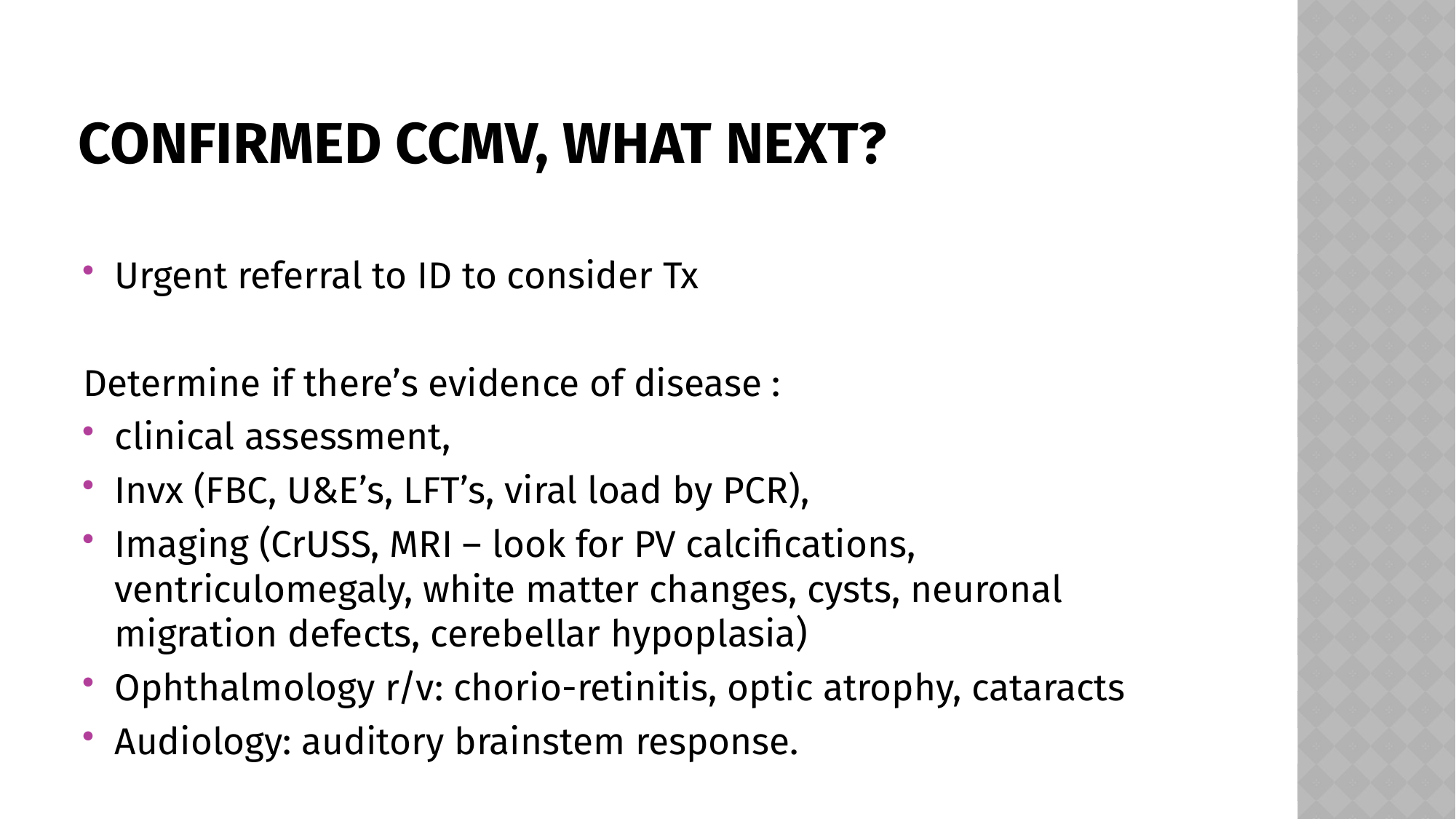

# Confirmed cCMV, what next?

Urgent referral to ID to consider Tx

Determine if there’s evidence of disease :
clinical assessment,
Invx (FBC, U&E’s, LFT’s, viral load by PCR),
Imaging (CrUSS, MRI – look for PV calcifications, ventriculomegaly, white matter changes, cysts, neuronal migration defects, cerebellar hypoplasia)
Ophthalmology r/v: chorio-retinitis, optic atrophy, cataracts
Audiology: auditory brainstem response.